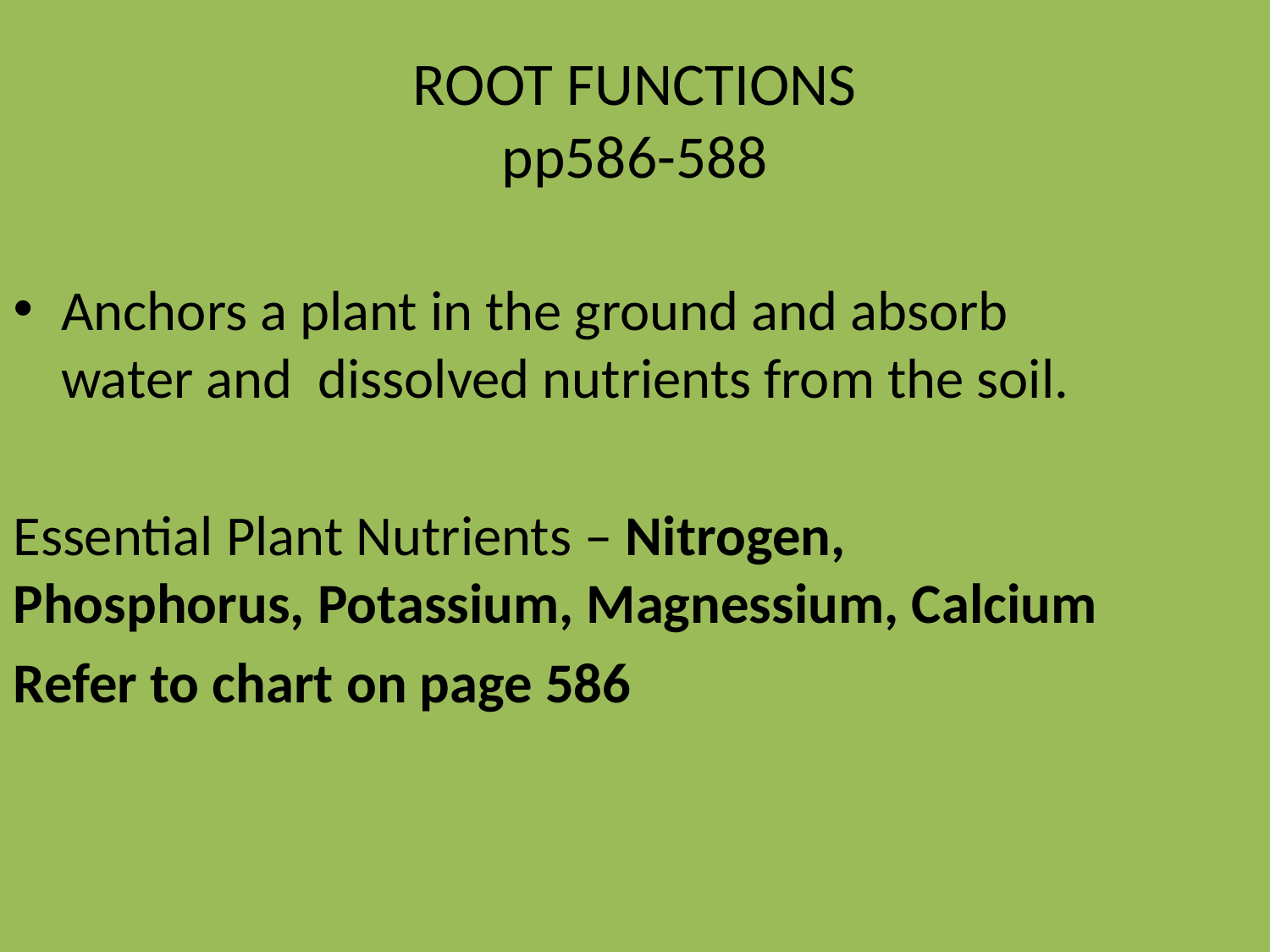

# ROOT FUNCTIONS pp586-588
Anchors a plant in the ground and absorb water and  dissolved nutrients from the soil.

Essential Plant Nutrients – Nitrogen, Phosphorus, Potassium, Magnessium, Calcium
Refer to chart on page 586